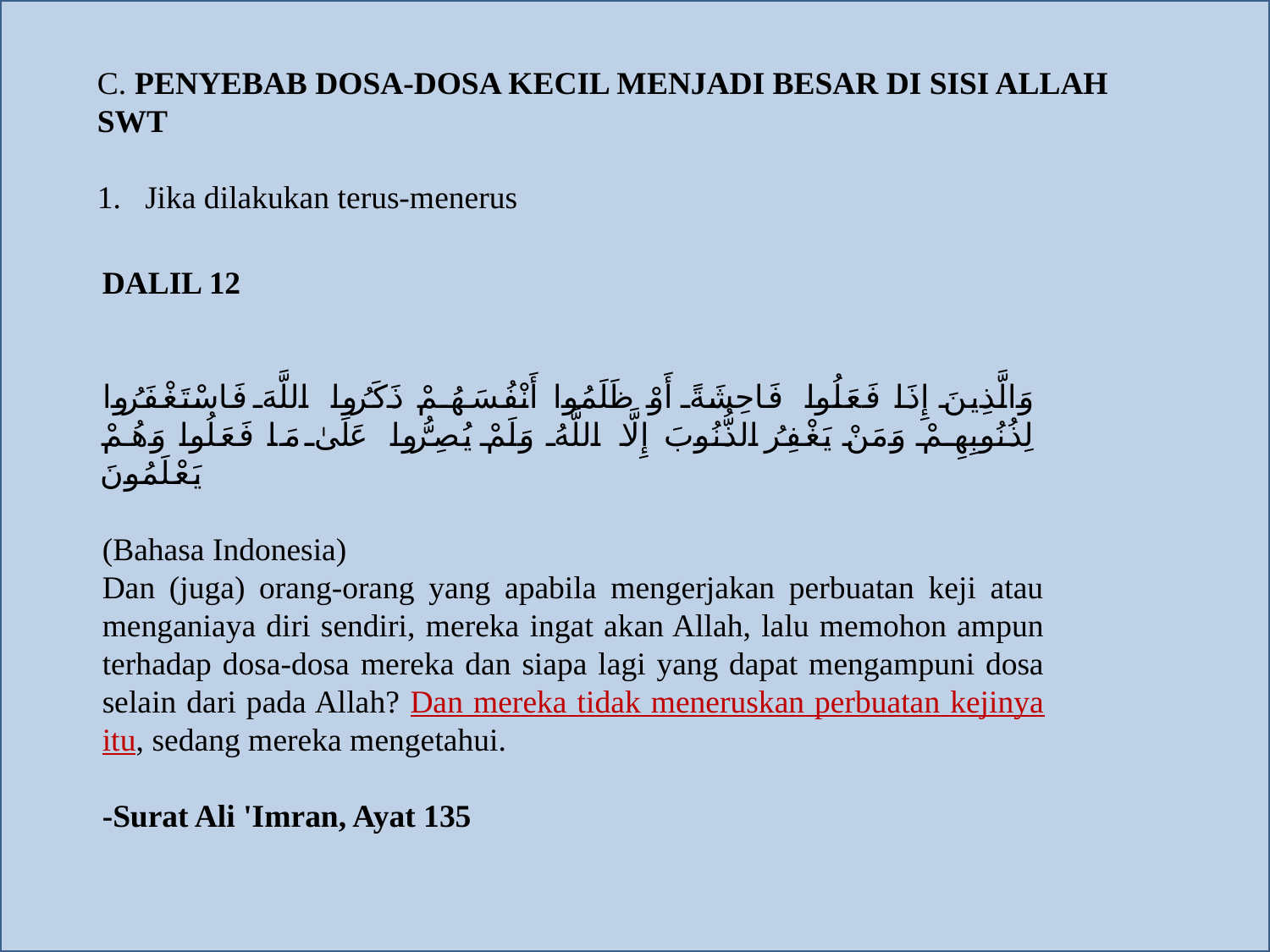

C. PENYEBAB DOSA-DOSA KECIL MENJADI BESAR DI SISI ALLAH SWT

Jika dilakukan terus-menerus
DALIL 12

وَالَّذِينَ إِذَا فَعَلُوا فَاحِشَةً أَوْ ظَلَمُوا أَنْفُسَهُمْ ذَكَرُوا اللَّهَ فَاسْتَغْفَرُوا لِذُنُوبِهِمْ وَمَنْ يَغْفِرُ الذُّنُوبَ إِلَّا اللَّهُ وَلَمْ يُصِرُّوا عَلَىٰ مَا فَعَلُوا وَهُمْ يَعْلَمُونَ

(Bahasa Indonesia)
Dan (juga) orang-orang yang apabila mengerjakan perbuatan keji atau menganiaya diri sendiri, mereka ingat akan Allah, lalu memohon ampun terhadap dosa-dosa mereka dan siapa lagi yang dapat mengampuni dosa selain dari pada Allah? Dan mereka tidak meneruskan perbuatan kejinya itu, sedang mereka mengetahui.

-Surat Ali 'Imran, Ayat 135